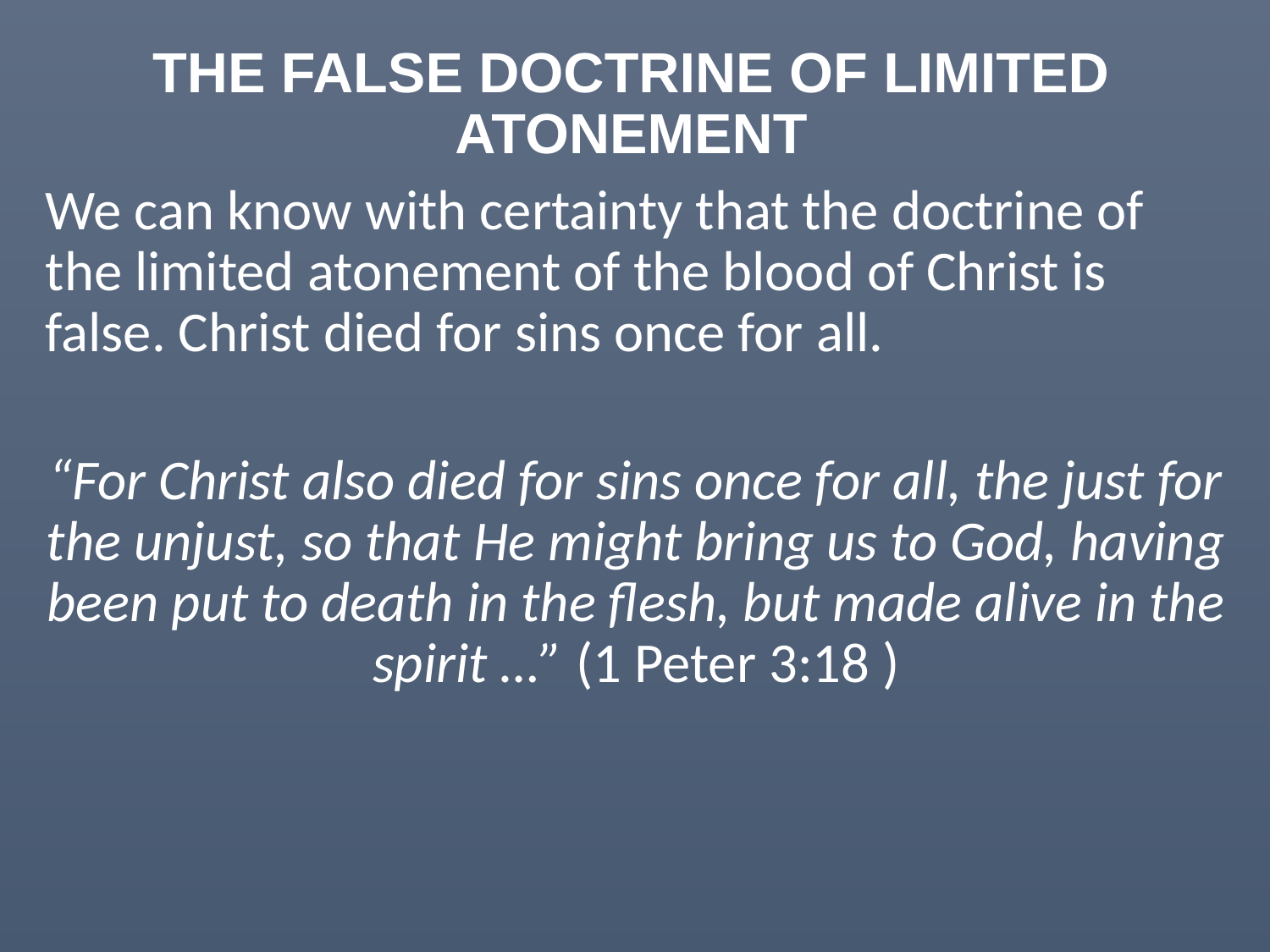

# THE FALSE DOCTRINE OF LIMITED ATONEMENT
We can know with certainty that the doctrine of the limited atonement of the blood of Christ is false. Christ died for sins once for all.

“For Christ also died for sins once for all, the just for the unjust, so that He might bring us to God, having been put to death in the flesh, but made alive in the spirit …” (1 Peter 3:18 )